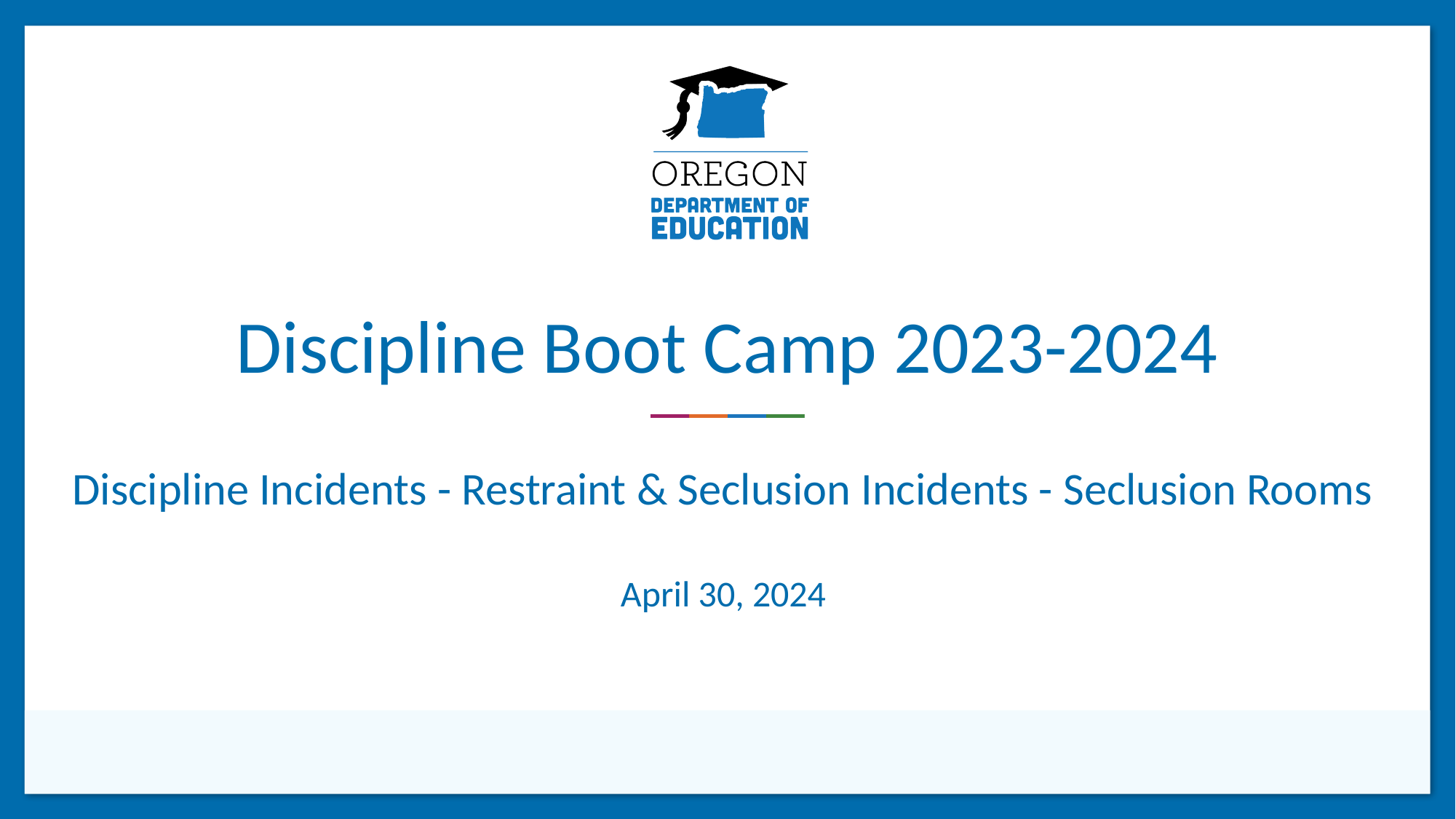

# Discipline Boot Camp 2023-2024
Discipline Incidents - Restraint & Seclusion Incidents - Seclusion Rooms

April 30, 2024